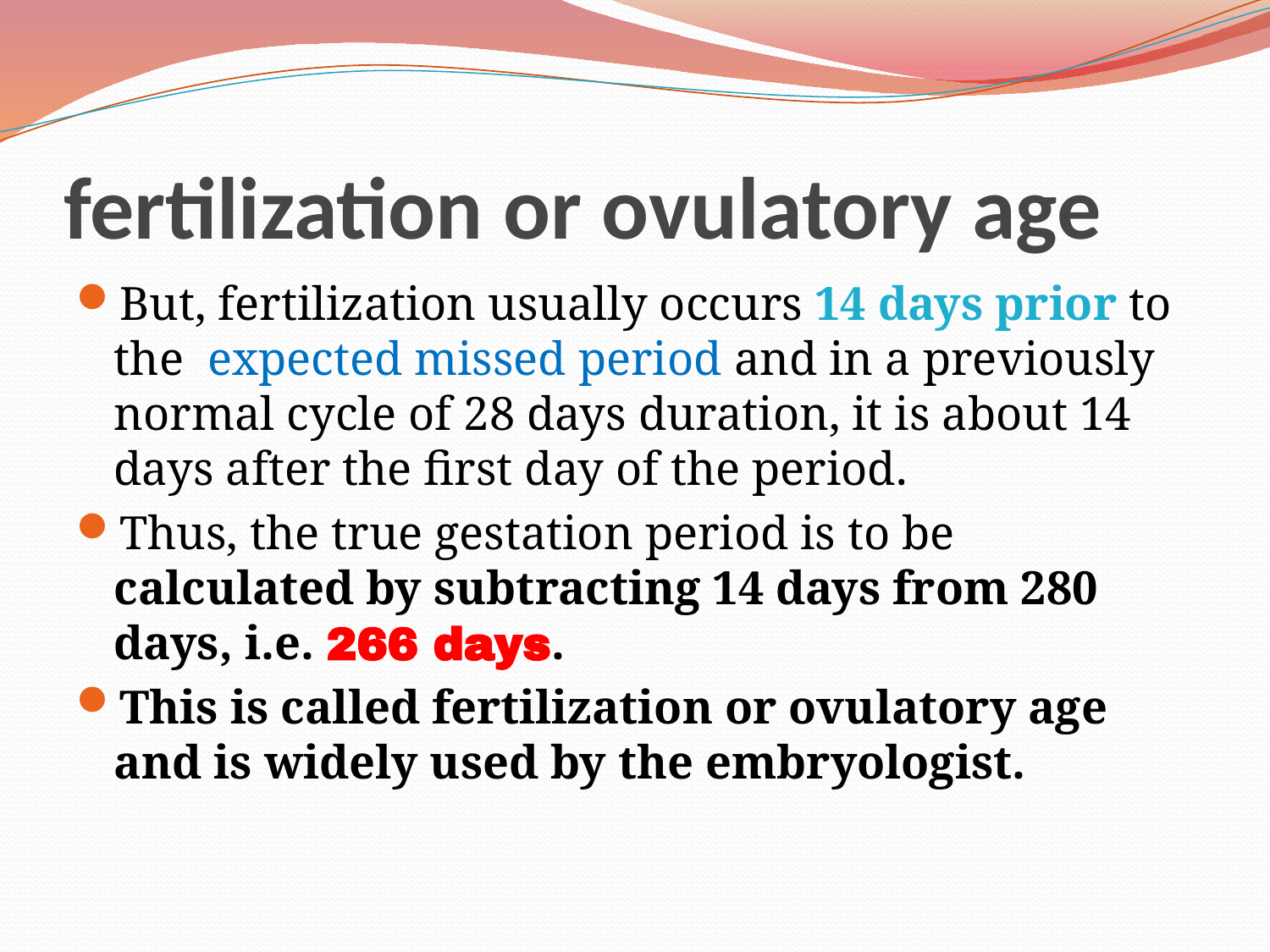

# fertilization or ovulatory age
But, fertilization usually occurs 14 days prior to the  expected missed period and in a previously normal cycle of 28 days duration, it is about 14 days after the first day of the period.
Thus, the true gestation period is to be calculated by subtracting 14 days from 280 days, i.e. 266 days.
This is called fertilization or ovulatory age and is widely used by the embryologist.